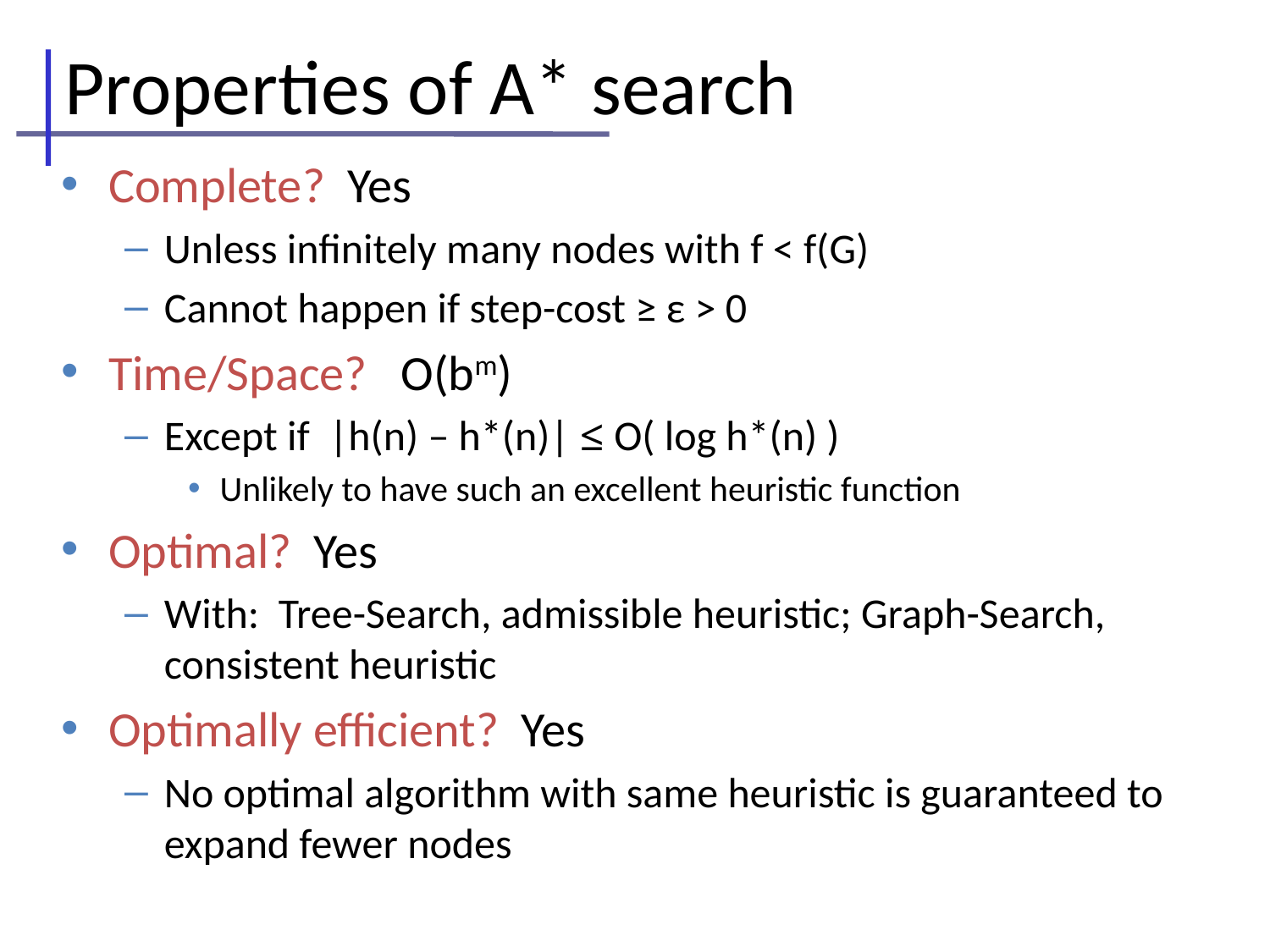

# Properties of A* search
Complete?  Yes
Unless infinitely many nodes with f < f(G)
Cannot happen if step-cost ≥ ε > 0
Time/Space?   O(bm)
Except if  |h(n) – h*(n)| ≤ O( log h*(n) )
Unlikely to have such an excellent heuristic function
Optimal?  Yes
With:  Tree-Search, admissible heuristic; Graph-Search, consistent heuristic
Optimally efficient?  Yes
No optimal algorithm with same heuristic is guaranteed to expand fewer nodes